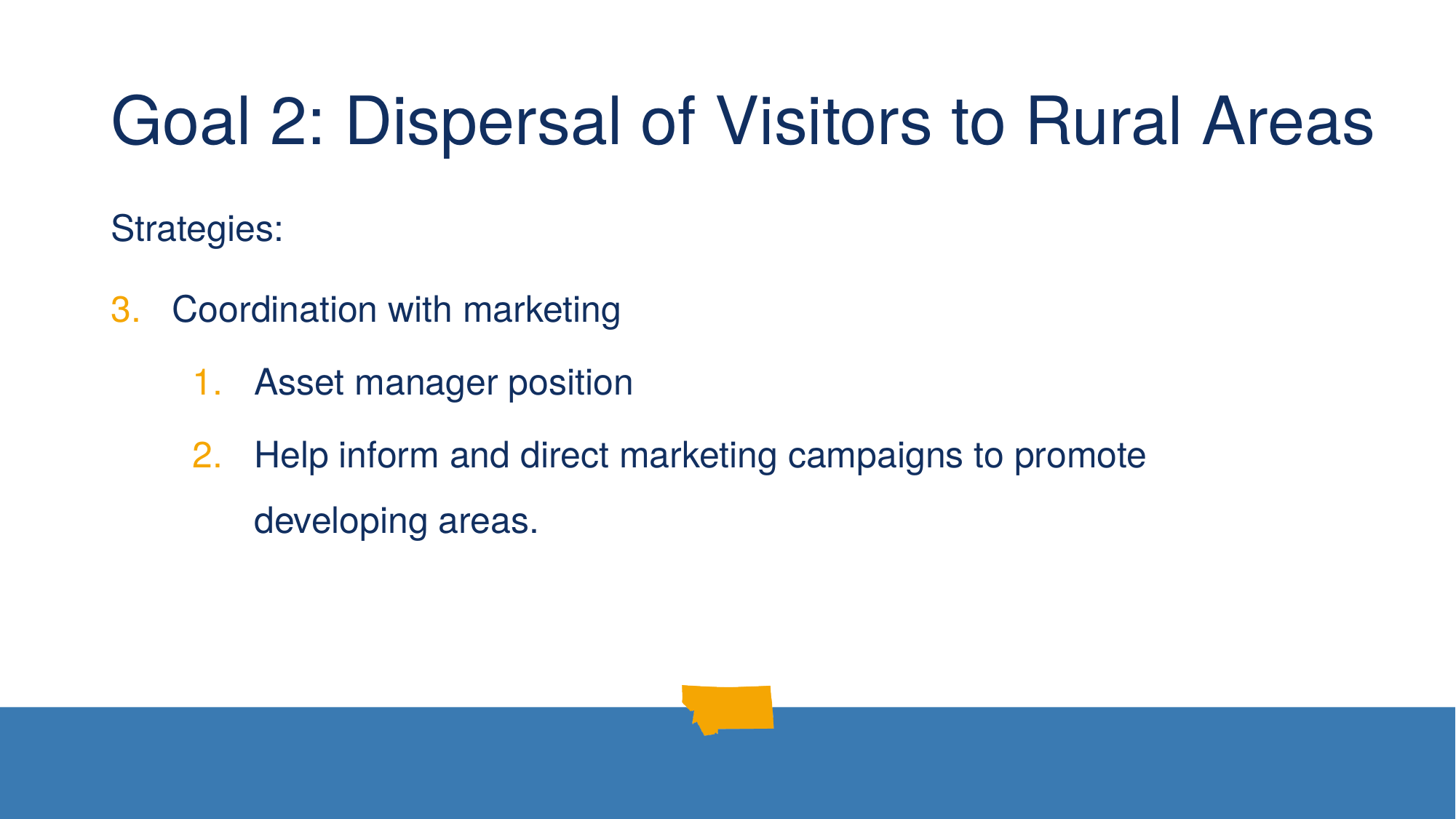

# Goal 2: Dispersal of Visitors to Rural Areas
Strategies:
Coordination with marketing
Asset manager position
Help inform and direct marketing campaigns to promote developing areas.